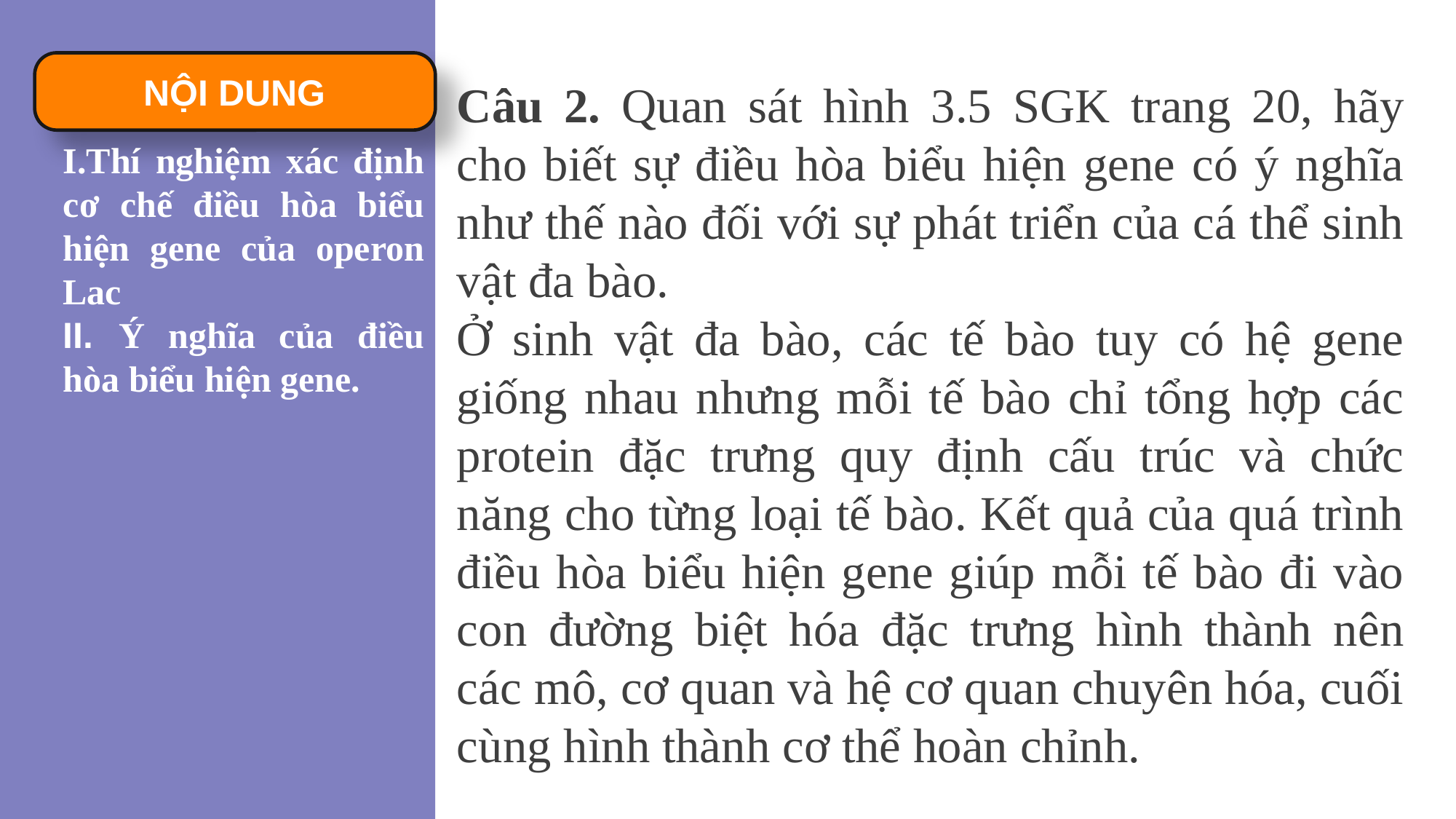

NỘI DUNG
Câu 2. Quan sát hình 3.5 SGK trang 20, hãy cho biết sự điều hòa biểu hiện gene có ý nghĩa như thế nào đối với sự phát triển của cá thể sinh vật đa bào.
Ở sinh vật đa bào, các tế bào tuy có hệ gene giống nhau nhưng mỗi tế bào chỉ tổng hợp các protein đặc trưng quy định cấu trúc và chức năng cho từng loại tế bào. Kết quả của quá trình điều hòa biểu hiện gene giúp mỗi tế bào đi vào con đường biệt hóa đặc trưng hình thành nên các mô, cơ quan và hệ cơ quan chuyên hóa, cuối cùng hình thành cơ thể hoàn chỉnh.
I.Thí nghiệm xác định cơ chế điều hòa biểu hiện gene của operon Lac
II. Ý nghĩa của điều hòa biểu hiện gene.